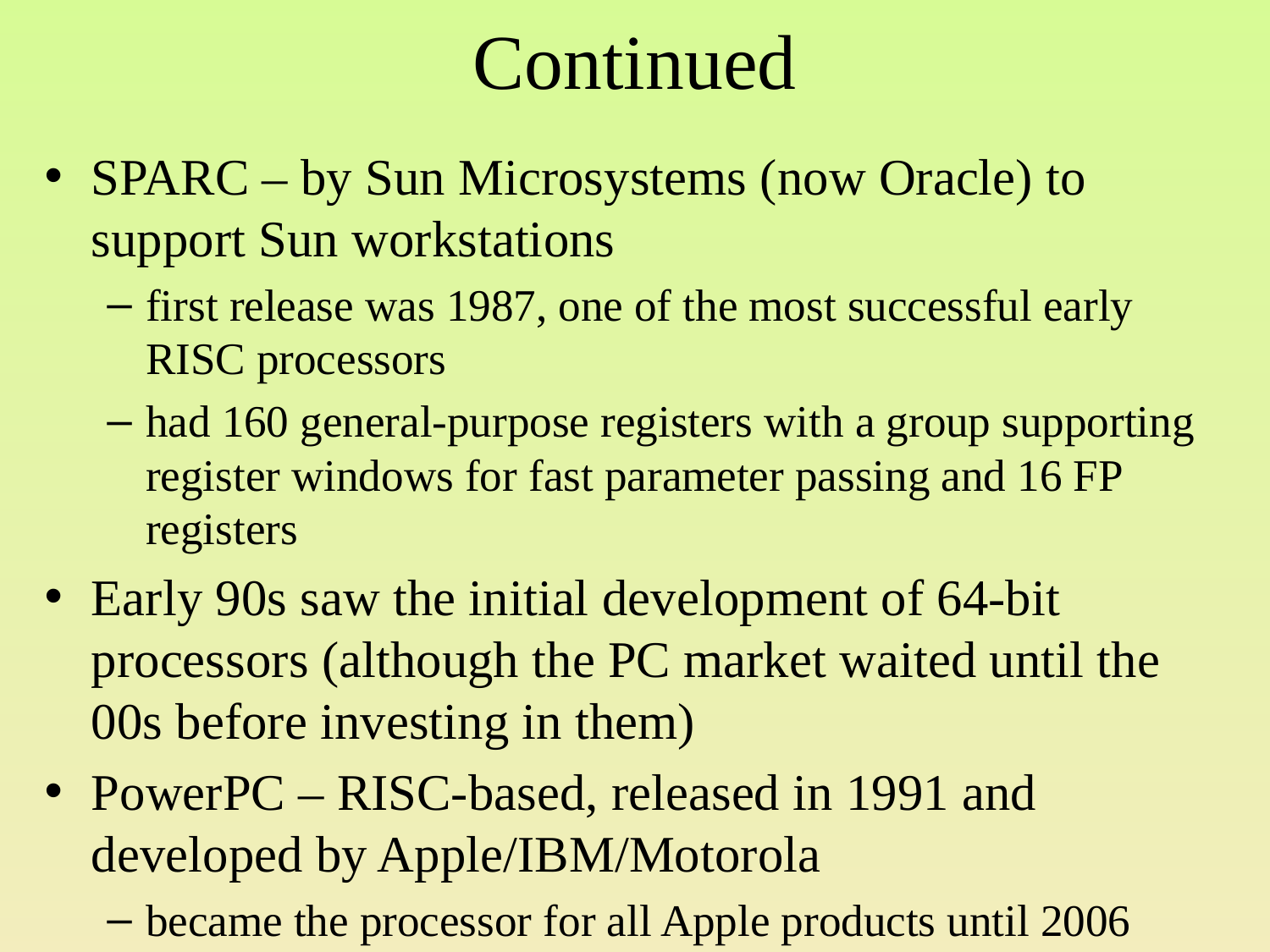

# Continued
SPARC – by Sun Microsystems (now Oracle) to support Sun workstations
first release was 1987, one of the most successful early RISC processors
had 160 general-purpose registers with a group supporting register windows for fast parameter passing and 16 FP registers
Early 90s saw the initial development of 64-bit processors (although the PC market waited until the 00s before investing in them)
PowerPC – RISC-based, released in 1991 and developed by Apple/IBM/Motorola
became the processor for all Apple products until 2006